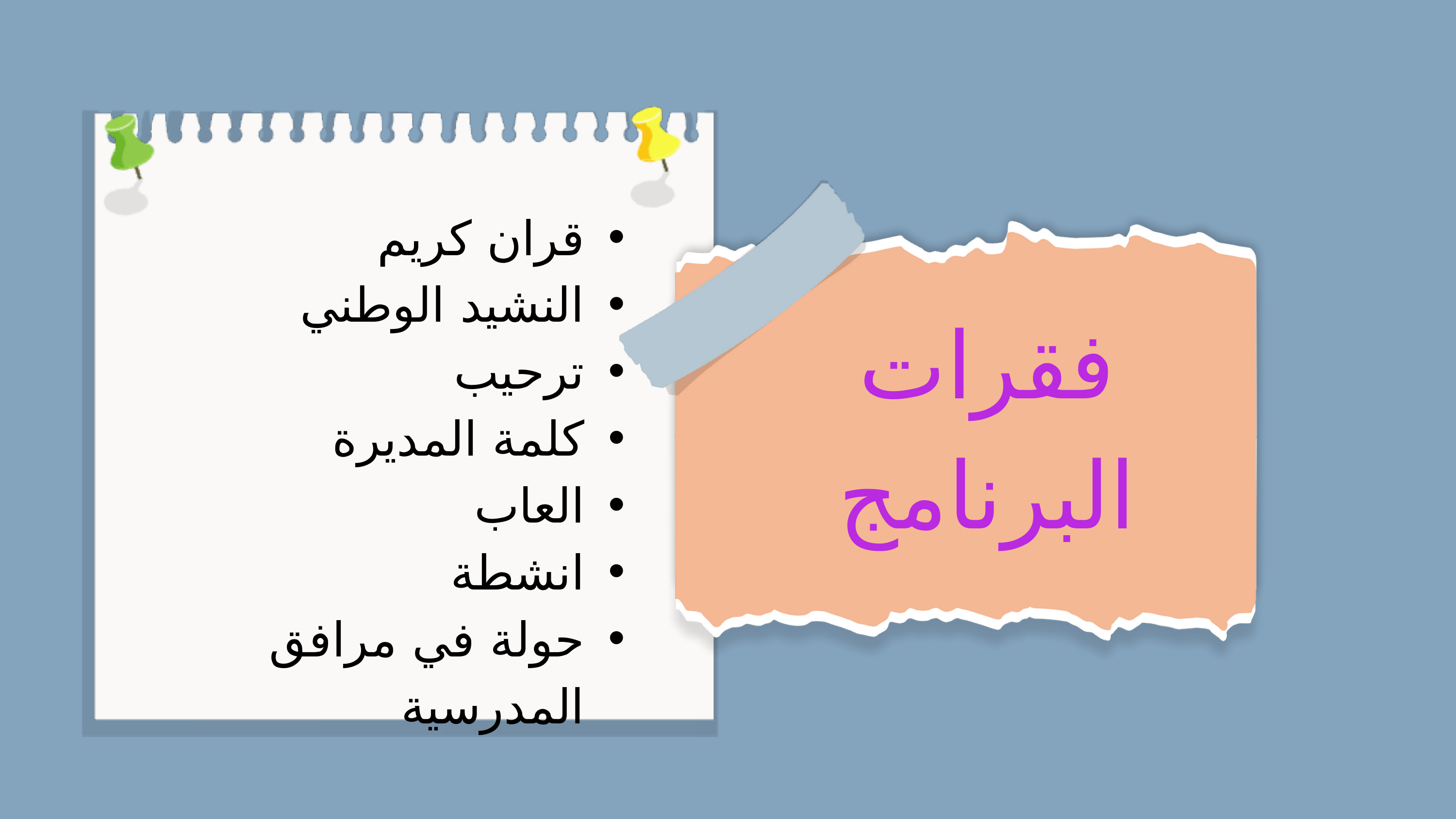

قران كريم
النشيد الوطني
ترحيب
كلمة المديرة
العاب
انشطة
حولة في مرافق المدرسية
فقرات البرنامج